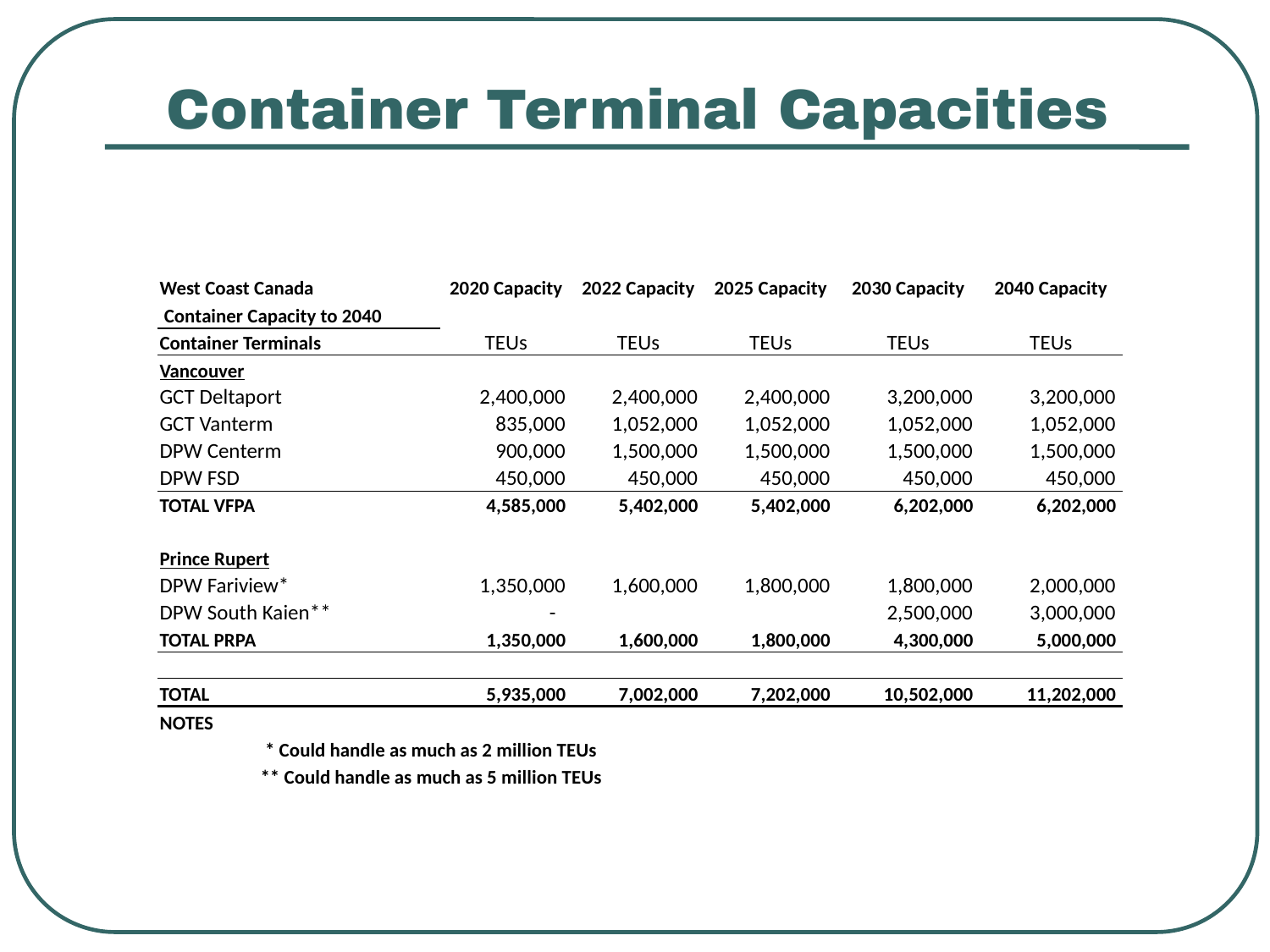

Container Terminal Capacities
| West Coast Canada | 2020 Capacity | 2022 Capacity | 2025 Capacity | 2030 Capacity | 2040 Capacity |
| --- | --- | --- | --- | --- | --- |
| Container Capacity to 2040 |  |  |  |  |  |
| Container Terminals | TEUs | TEUs | TEUs | TEUs | TEUs |
| Vancouver |  |  |  |  |  |
| GCT Deltaport | 2,400,000 | 2,400,000 | 2,400,000 | 3,200,000 | 3,200,000 |
| GCT Vanterm | 835,000 | 1,052,000 | 1,052,000 | 1,052,000 | 1,052,000 |
| DPW Centerm | 900,000 | 1,500,000 | 1,500,000 | 1,500,000 | 1,500,000 |
| DPW FSD | 450,000 | 450,000 | 450,000 | 450,000 | 450,000 |
| TOTAL VFPA | 4,585,000 | 5,402,000 | 5,402,000 | 6,202,000 | 6,202,000 |
|  |  |  |  |  |  |
| Prince Rupert |  |  |  |  |  |
| DPW Fariview\* | 1,350,000 | 1,600,000 | 1,800,000 | 1,800,000 | 2,000,000 |
| DPW South Kaien\*\* | - |  |  | 2,500,000 | 3,000,000 |
| TOTAL PRPA | 1,350,000 | 1,600,000 | 1,800,000 | 4,300,000 | 5,000,000 |
|  |  |  |  |  |  |
| TOTAL | 5,935,000 | 7,002,000 | 7,202,000 | 10,502,000 | 11,202,000 |
| NOTES |  |  |  |  |  |
| \* Could handle as much as 2 million TEUs |  |  |  |  |  |
| \*\* Could handle as much as 5 million TEUs |  |  |  |  |  |
|  |  |  |  |  |  |